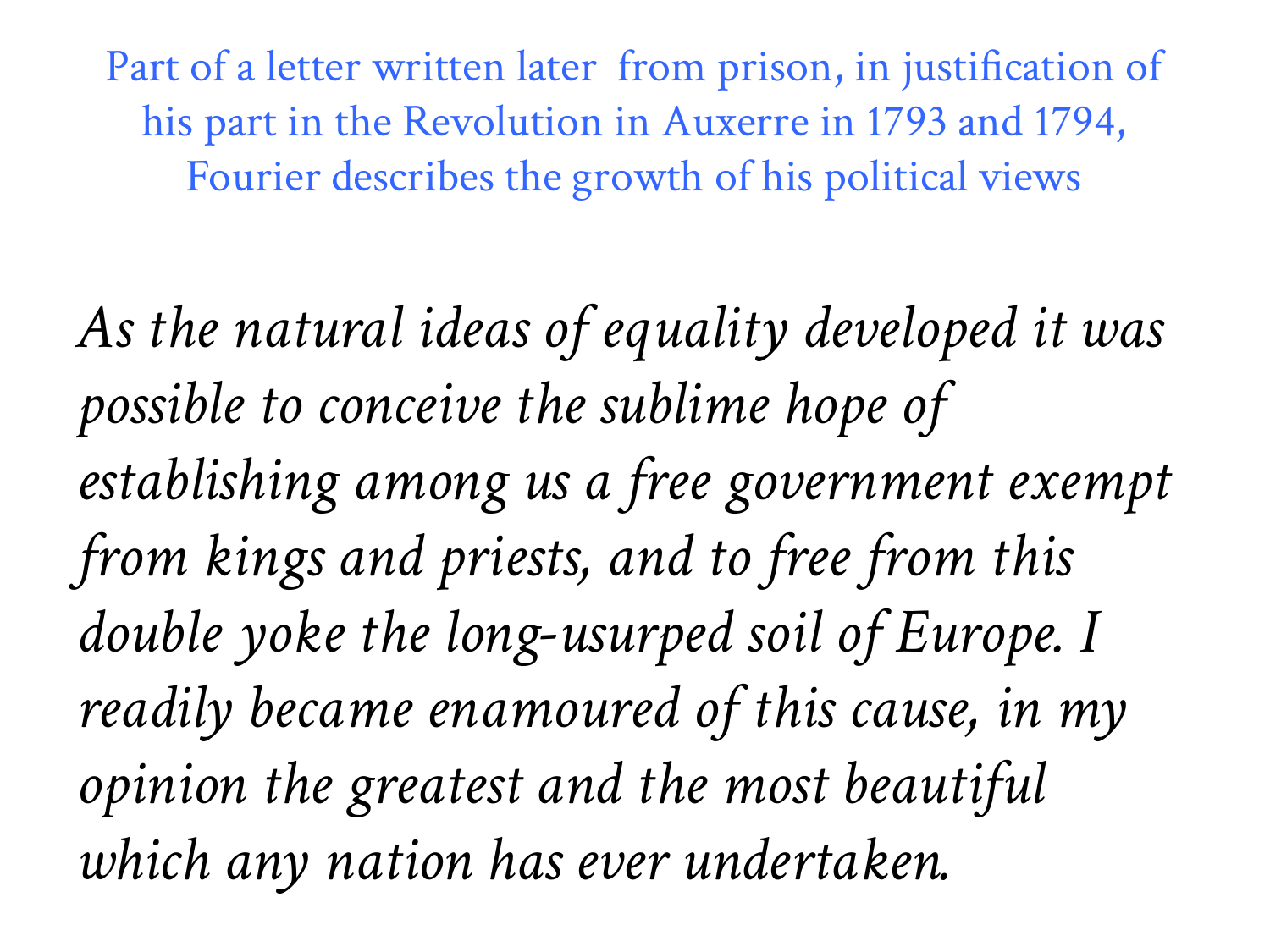

# Part of a letter written later  from prison, in justification of his part in the Revolution in Auxerre in 1793 and 1794, Fourier describes the growth of his political views
As the natural ideas of equality developed it was possible to conceive the sublime hope of establishing among us a free government exempt from kings and priests, and to free from this double yoke the long-usurped soil of Europe. I readily became enamoured of this cause, in my opinion the greatest and the most beautiful which any nation has ever undertaken.